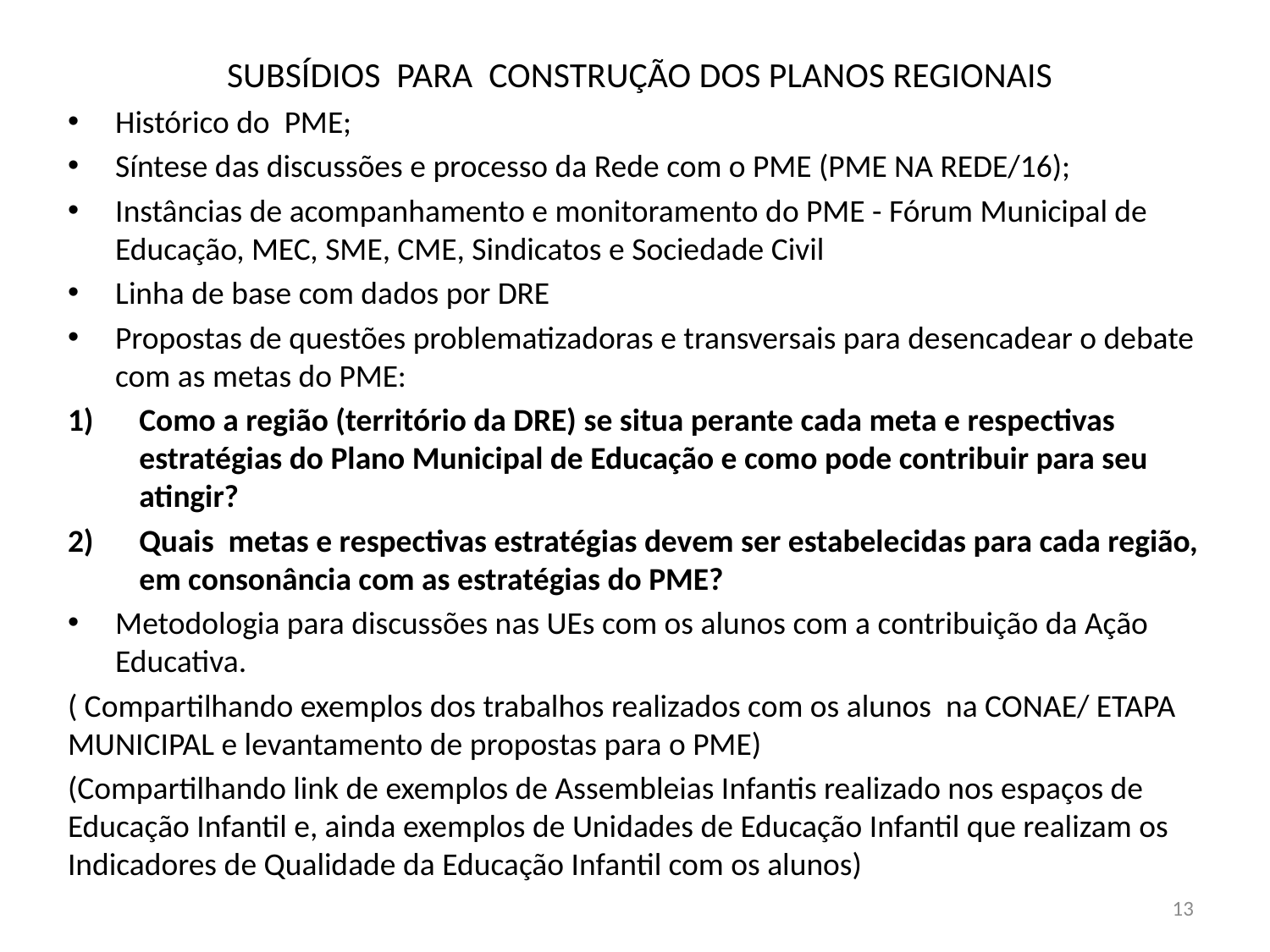

SUBSÍDIOS  PARA  CONSTRUÇÃO DOS PLANOS REGIONAIS
Histórico do  PME;
Síntese das discussões e processo da Rede com o PME (PME NA REDE/16);
Instâncias de acompanhamento e monitoramento do PME - Fórum Municipal de Educação, MEC, SME, CME, Sindicatos e Sociedade Civil
Linha de base com dados por DRE
Propostas de questões problematizadoras e transversais para desencadear o debate com as metas do PME:
Como a região (território da DRE) se situa perante cada meta e respectivas estratégias do Plano Municipal de Educação e como pode contribuir para seu atingir?
Quais  metas e respectivas estratégias devem ser estabelecidas para cada região, em consonância com as estratégias do PME?
Metodologia para discussões nas UEs com os alunos com a contribuição da Ação Educativa.
( Compartilhando exemplos dos trabalhos realizados com os alunos  na CONAE/ ETAPA MUNICIPAL e levantamento de propostas para o PME)
(Compartilhando link de exemplos de Assembleias Infantis realizado nos espaços de Educação Infantil e, ainda exemplos de Unidades de Educação Infantil que realizam os Indicadores de Qualidade da Educação Infantil com os alunos)

13